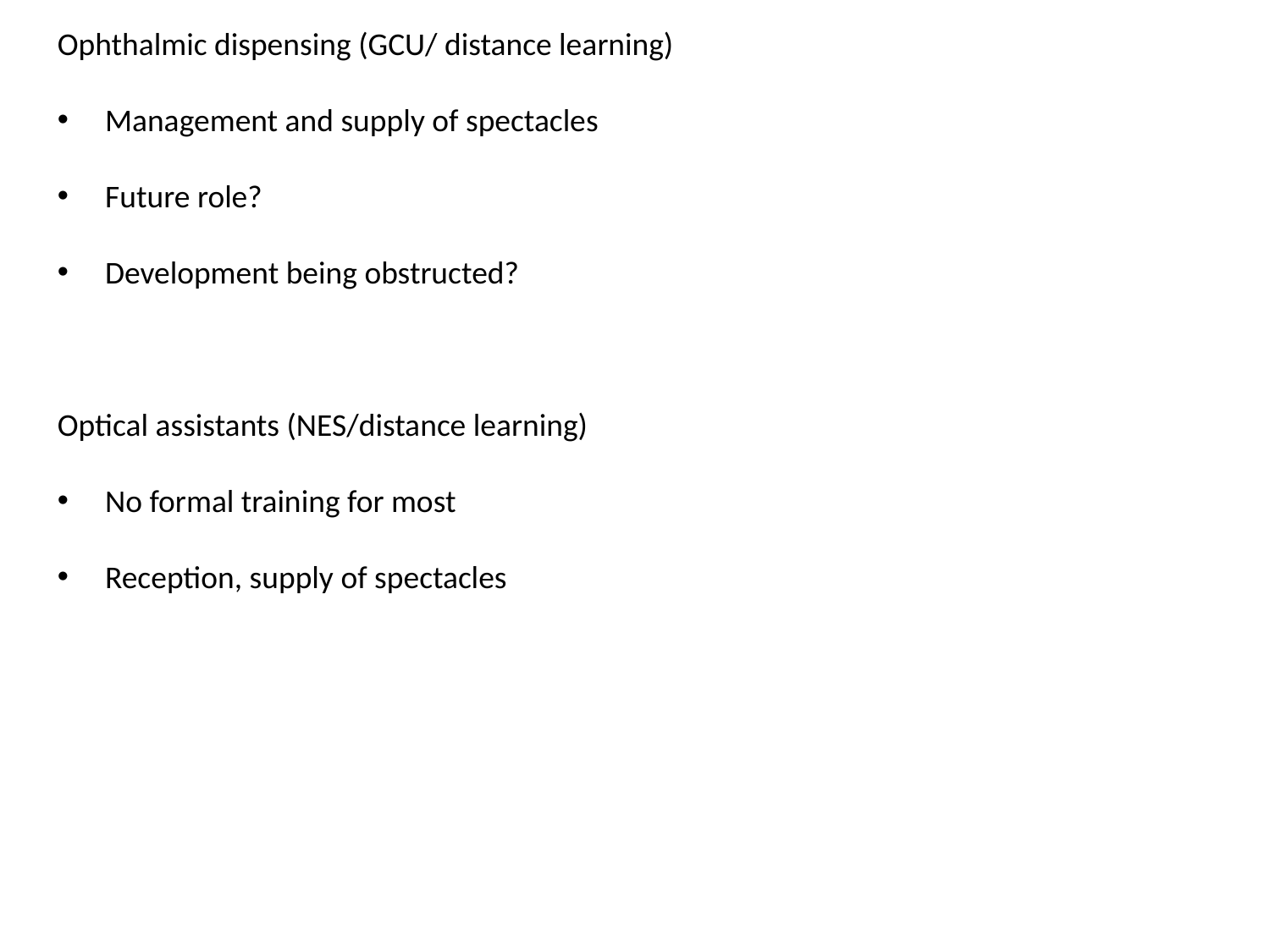

Ophthalmic dispensing (GCU/ distance learning)
Management and supply of spectacles
Future role?
Development being obstructed?

Optical assistants (NES/distance learning)
No formal training for most
Reception, supply of spectacles